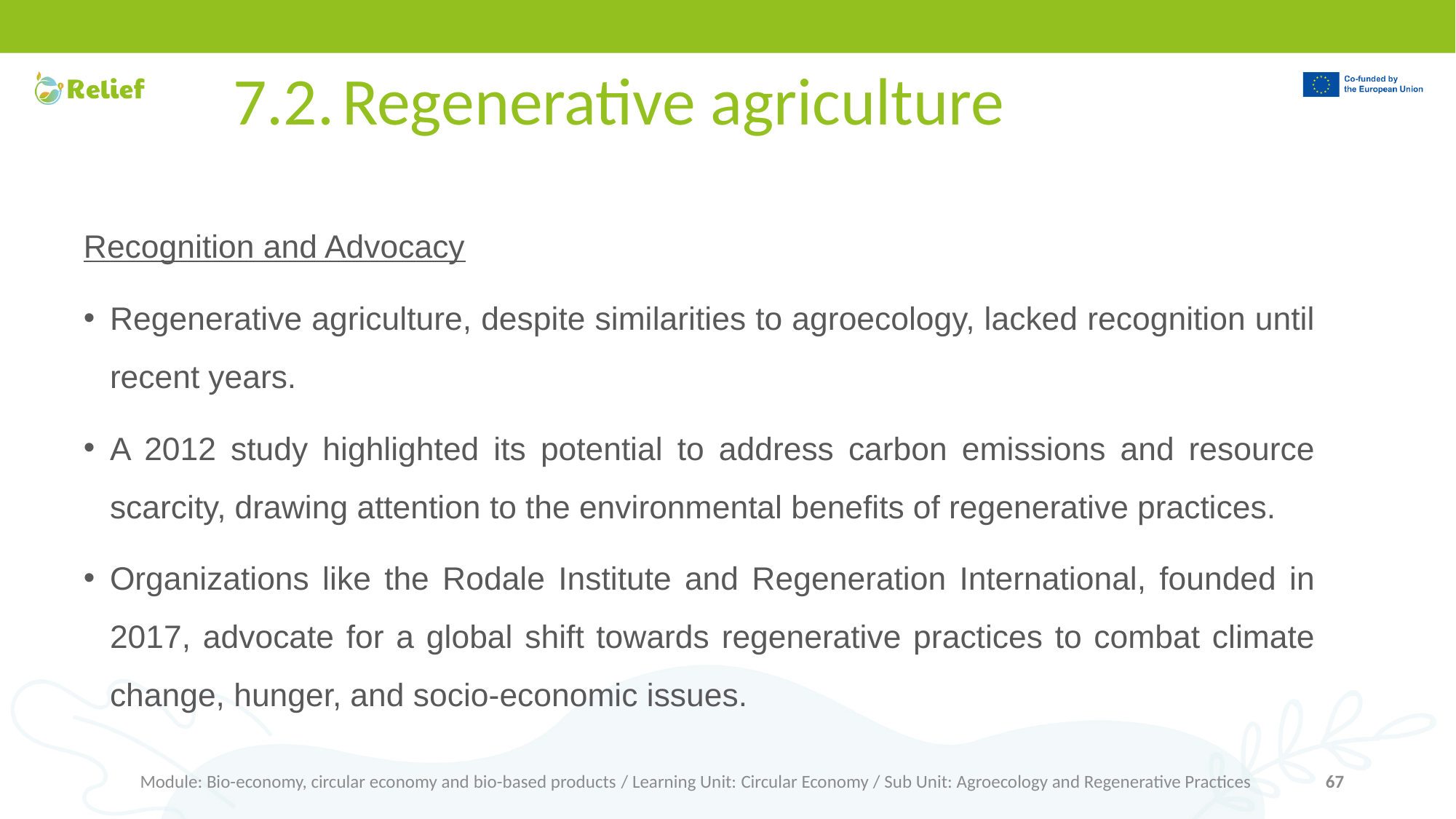

# 7.2.	Regenerative agriculture
Recognition and Advocacy
Regenerative agriculture, despite similarities to agroecology, lacked recognition until recent years.
A 2012 study highlighted its potential to address carbon emissions and resource scarcity, drawing attention to the environmental benefits of regenerative practices.
Organizations like the Rodale Institute and Regeneration International, founded in 2017, advocate for a global shift towards regenerative practices to combat climate change, hunger, and socio-economic issues.

Module: Bio-economy, circular economy and bio-based products / Learning Unit: Circular Economy / Sub Unit: Agroecology and Regenerative Practices
67